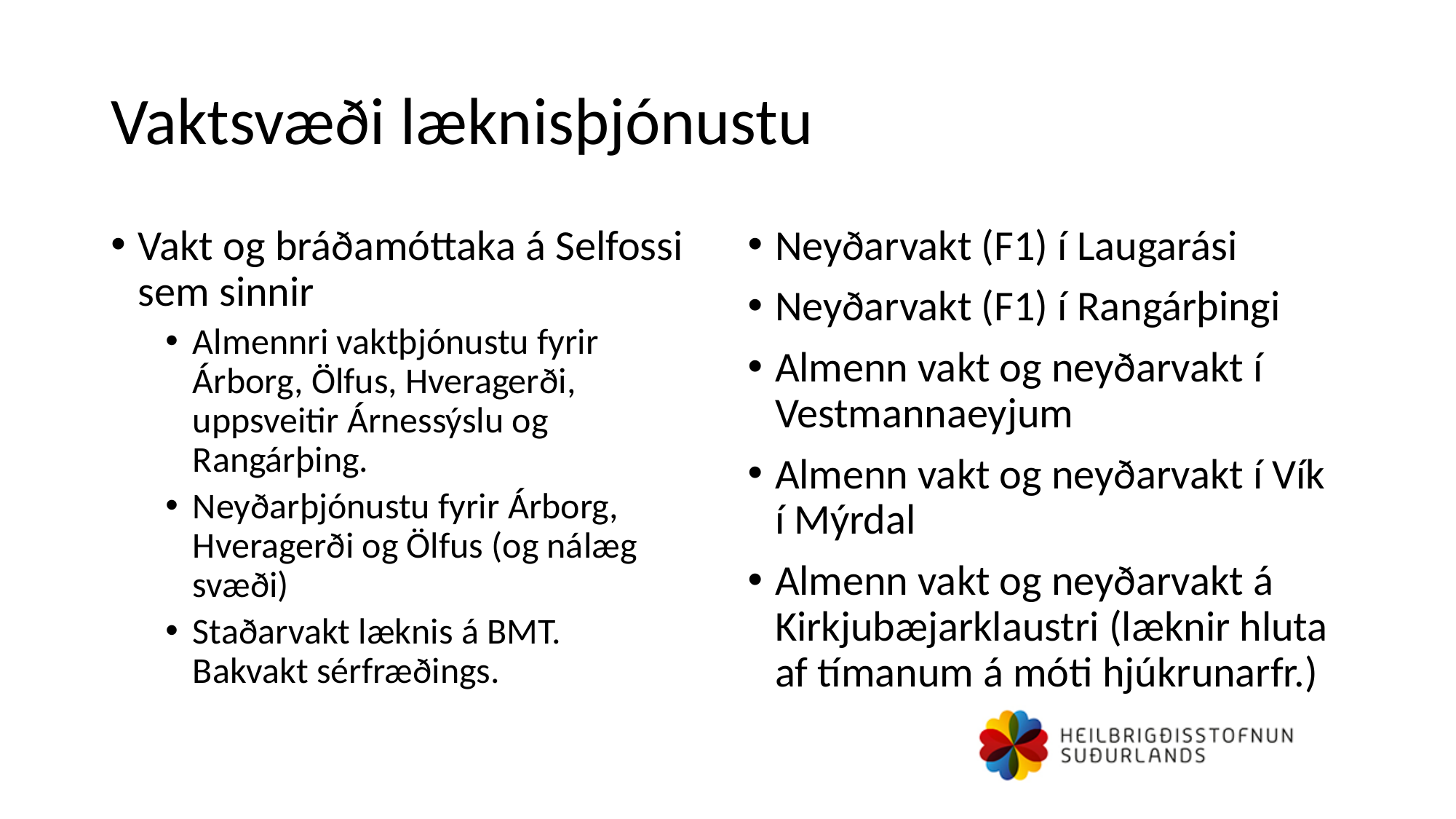

# Vaktsvæði læknisþjónustu
Vakt og bráðamóttaka á Selfossi sem sinnir
Almennri vaktþjónustu fyrir Árborg, Ölfus, Hveragerði, uppsveitir Árnessýslu og Rangárþing.
Neyðarþjónustu fyrir Árborg, Hveragerði og Ölfus (og nálæg svæði)
Staðarvakt læknis á BMT.     Bakvakt sérfræðings.
Neyðarvakt (F1) í Laugarási
Neyðarvakt (F1) í Rangárþingi
Almenn vakt og neyðarvakt í Vestmannaeyjum
Almenn vakt og neyðarvakt í Vík í Mýrdal
Almenn vakt og neyðarvakt á Kirkjubæjarklaustri (læknir hluta af tímanum á móti hjúkrunarfr.)